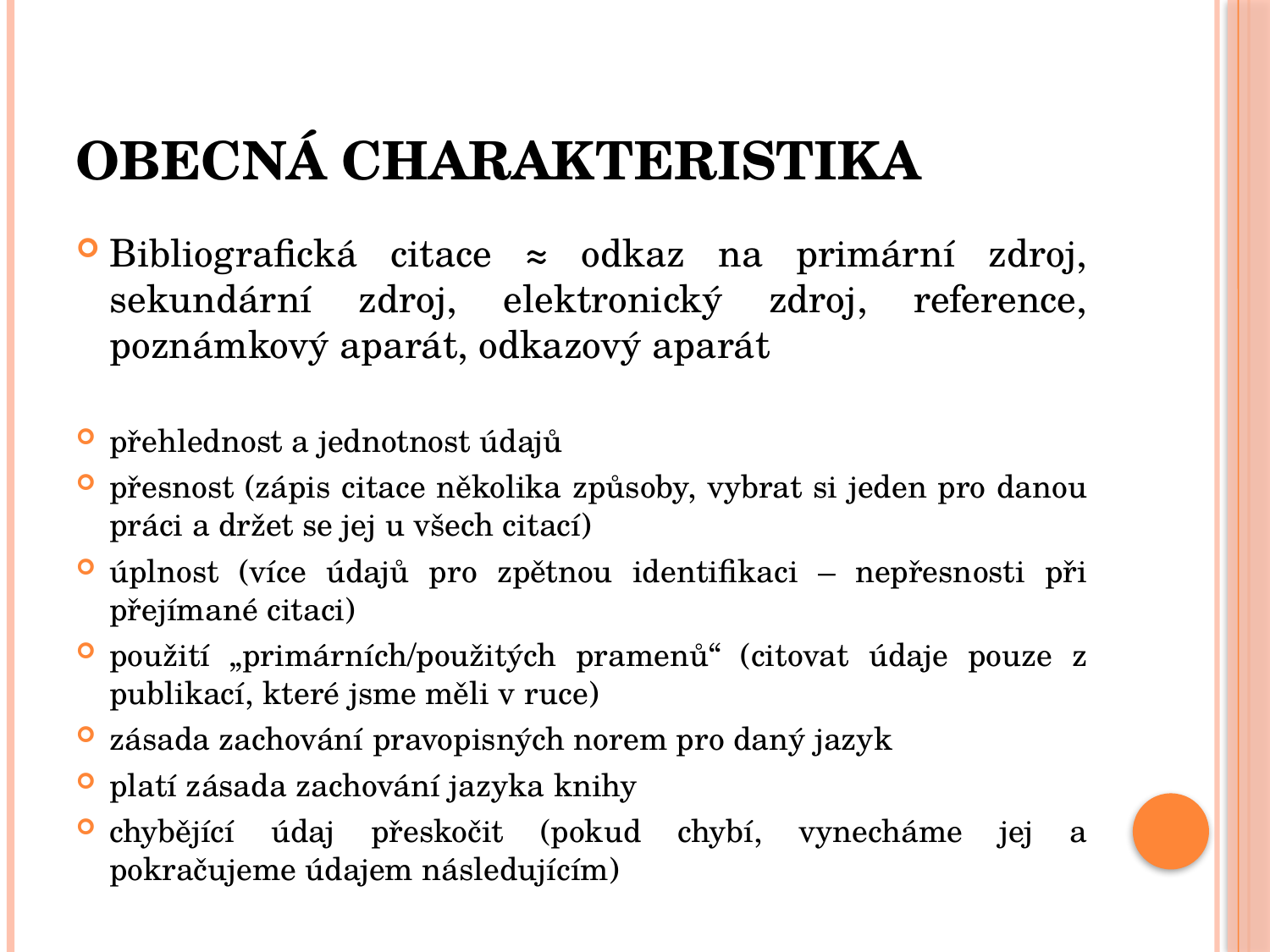

# Obecná charakteristika
Bibliografická citace ≈ odkaz na primární zdroj, sekundární zdroj, elektronický zdroj, reference, poznámkový aparát, odkazový aparát

přehlednost a jednotnost údajů
přesnost (zápis citace několika způsoby, vybrat si jeden pro danou práci a držet se jej u všech citací)
úplnost (více údajů pro zpětnou identifikaci – nepřesnosti při přejímané citaci)
použití „primárních/použitých pramenů“ (citovat údaje pouze z publikací, které jsme měli v ruce)
zásada zachování pravopisných norem pro daný jazyk
platí zásada zachování jazyka knihy
chybějící údaj přeskočit (pokud chybí, vynecháme jej a pokračujeme údajem následujícím)